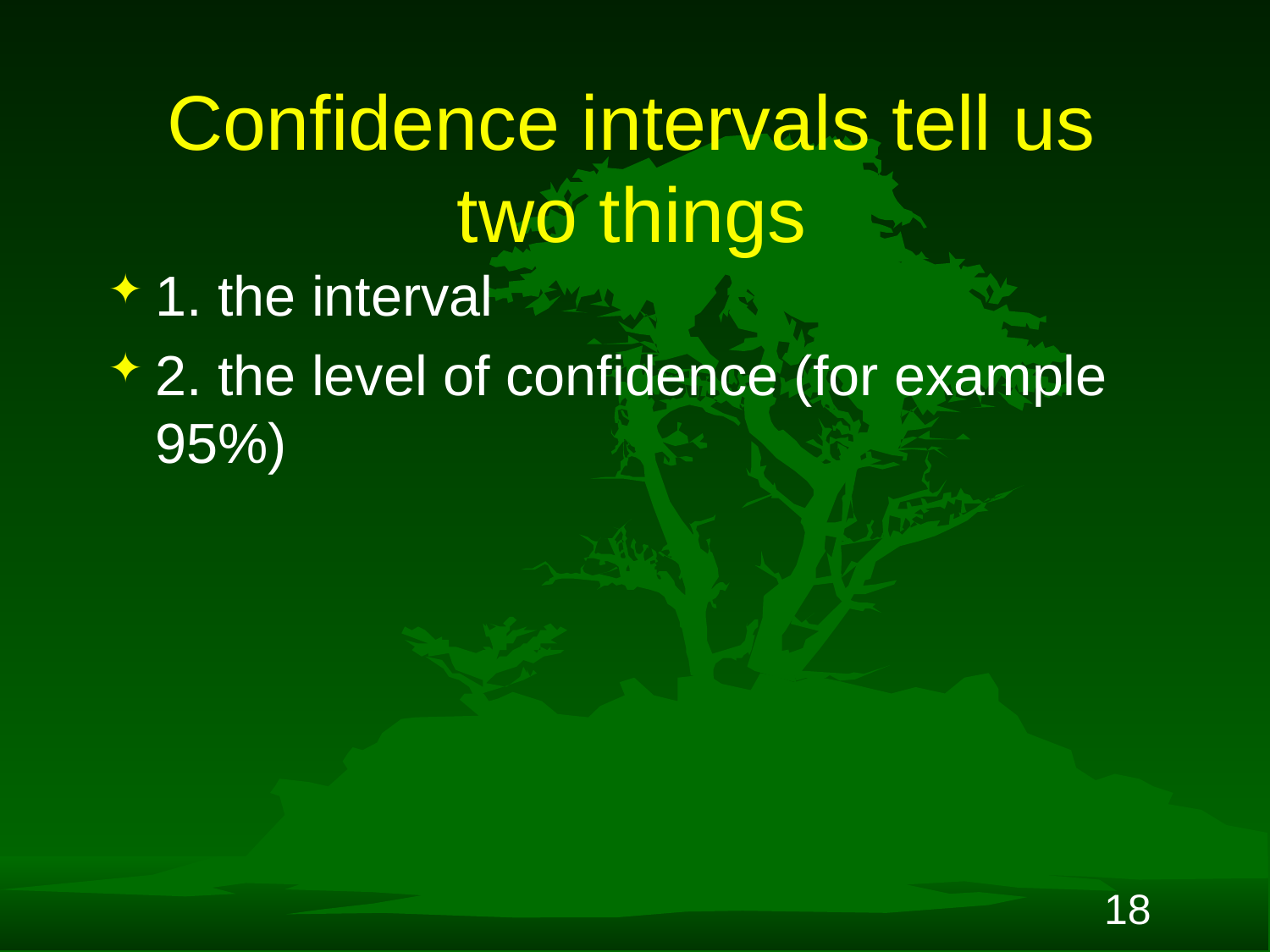

# Confidence intervals tell us two things
1. the interval
2. the level of confidence (for example 95%)